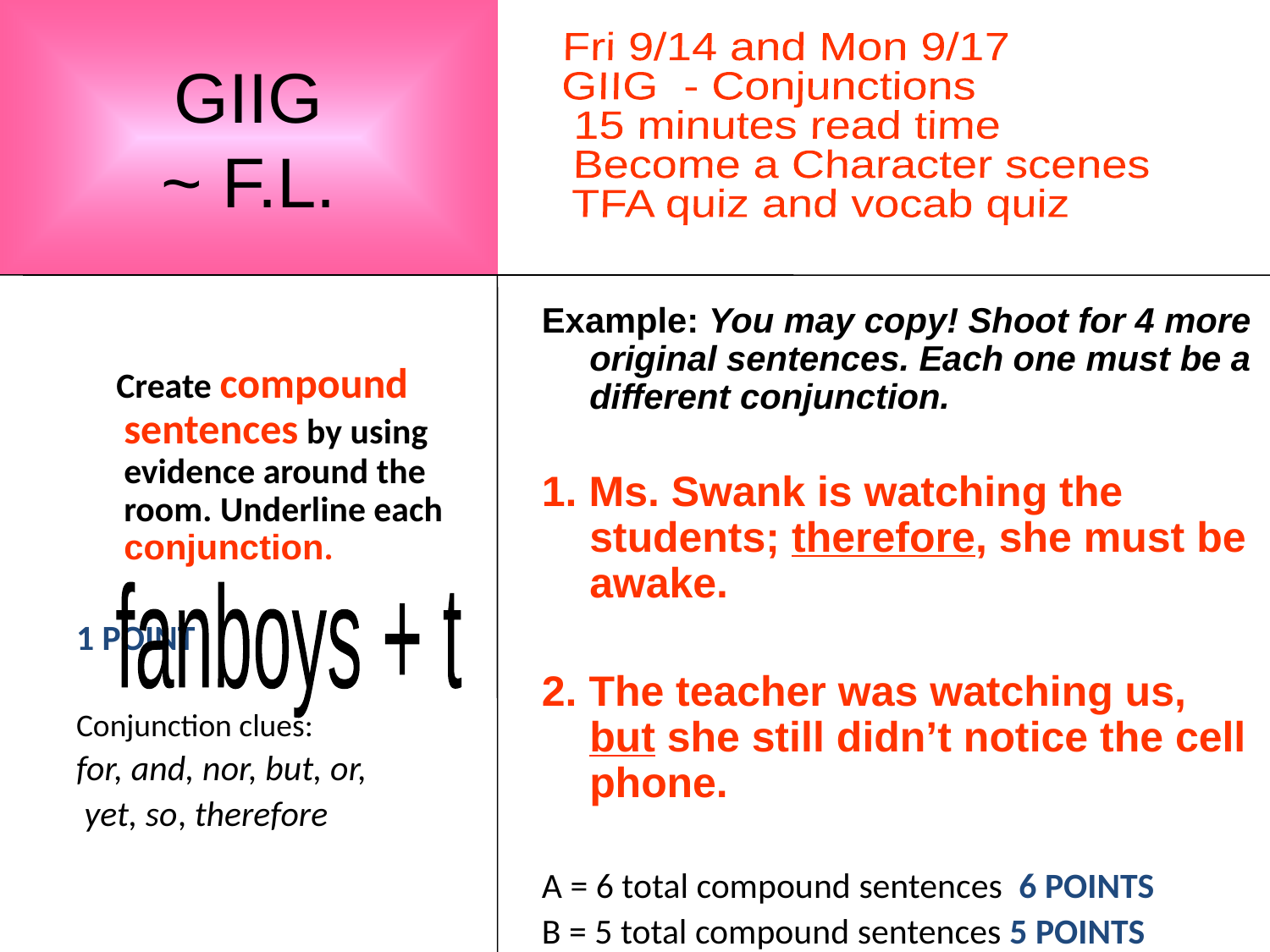

# GIIG ~ F.L.
Fri 9/14 and Mon 9/17
GIIG  - Conjunctions
 15 minutes read time
 Become a Character scenes
 TFA quiz and vocab quiz

     Create compound sentences by using evidence around the room. Underline each conjunction.

1 POINT

Conjunction clues:
for, and, nor, but, or,
 yet, so, therefore

Example: You may copy! Shoot for 4 more original sentences. Each one must be a different conjunction.

1. Ms. Swank is watching the students; therefore, she must be awake.

2. The teacher was watching us, but she still didn’t notice the cell phone.

A = 6 total compound sentences  6 POINTS
B = 5 total compound sentences 5 POINTS
C = 4 total compound sentences 4 POINTS

fanboys + t